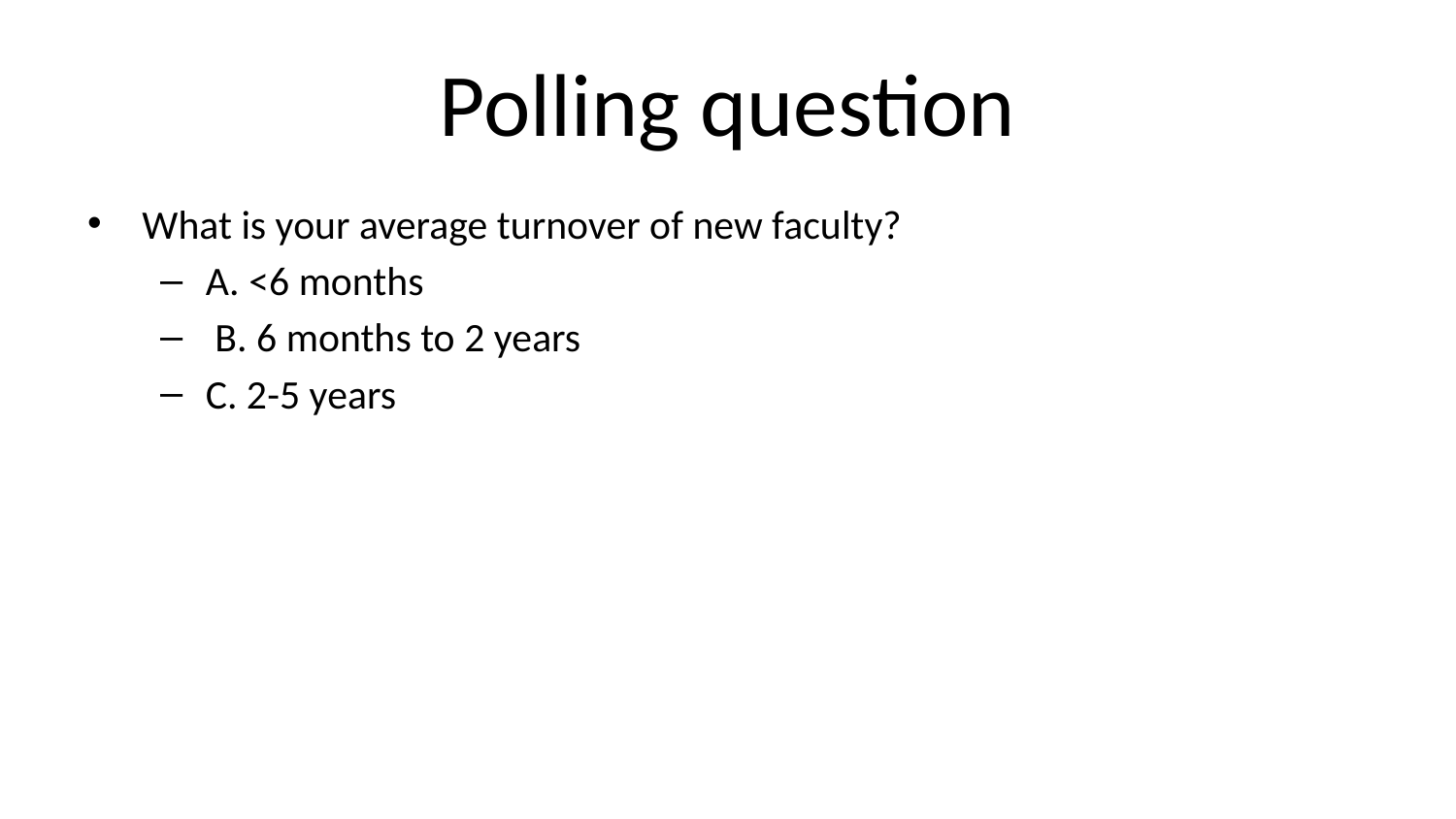

# Polling question
What is your average turnover of new faculty?
A. <6 months
 B. 6 months to 2 years
C. 2-5 years